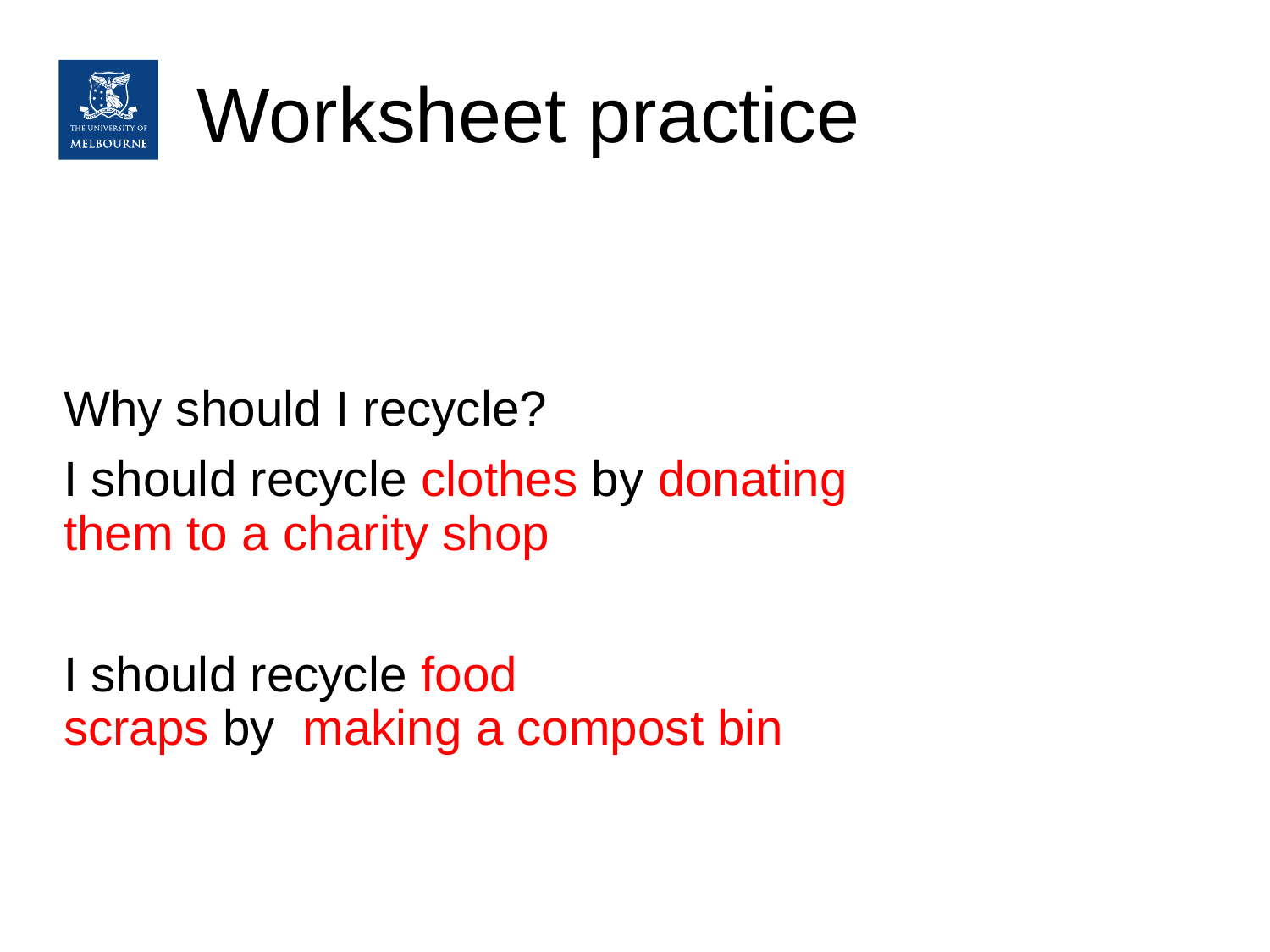

# Worksheet practice
Why should I recycle?
I should recycle clothes by donating them to a charity shop

I should recycle food scraps by  making a compost bin